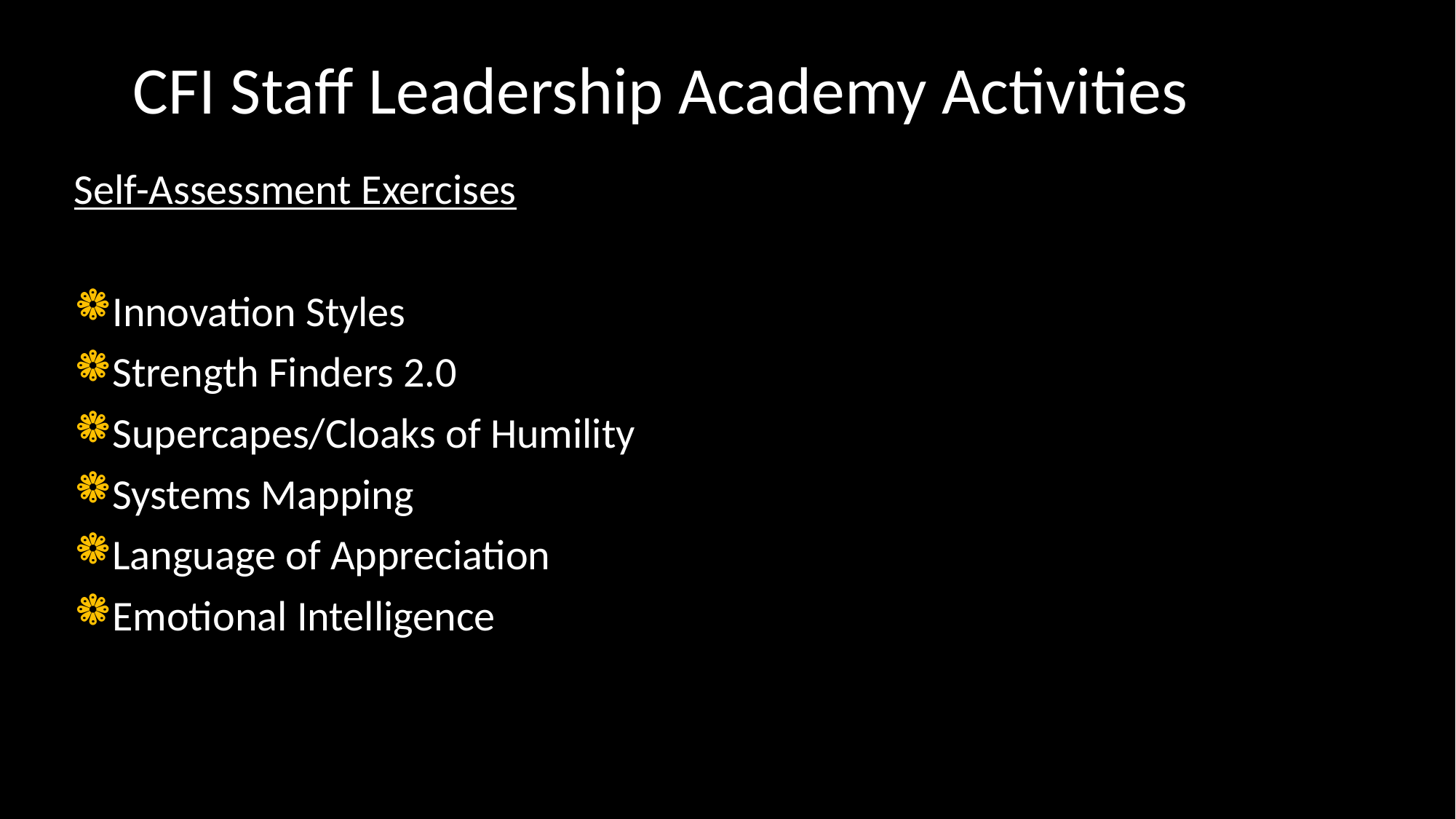

# CFI Staff Leadership Academy Activities
Self-Assessment Exercises

Innovation Styles
Strength Finders 2.0
Supercapes/Cloaks of Humility
Systems Mapping
Language of Appreciation
Emotional Intelligence